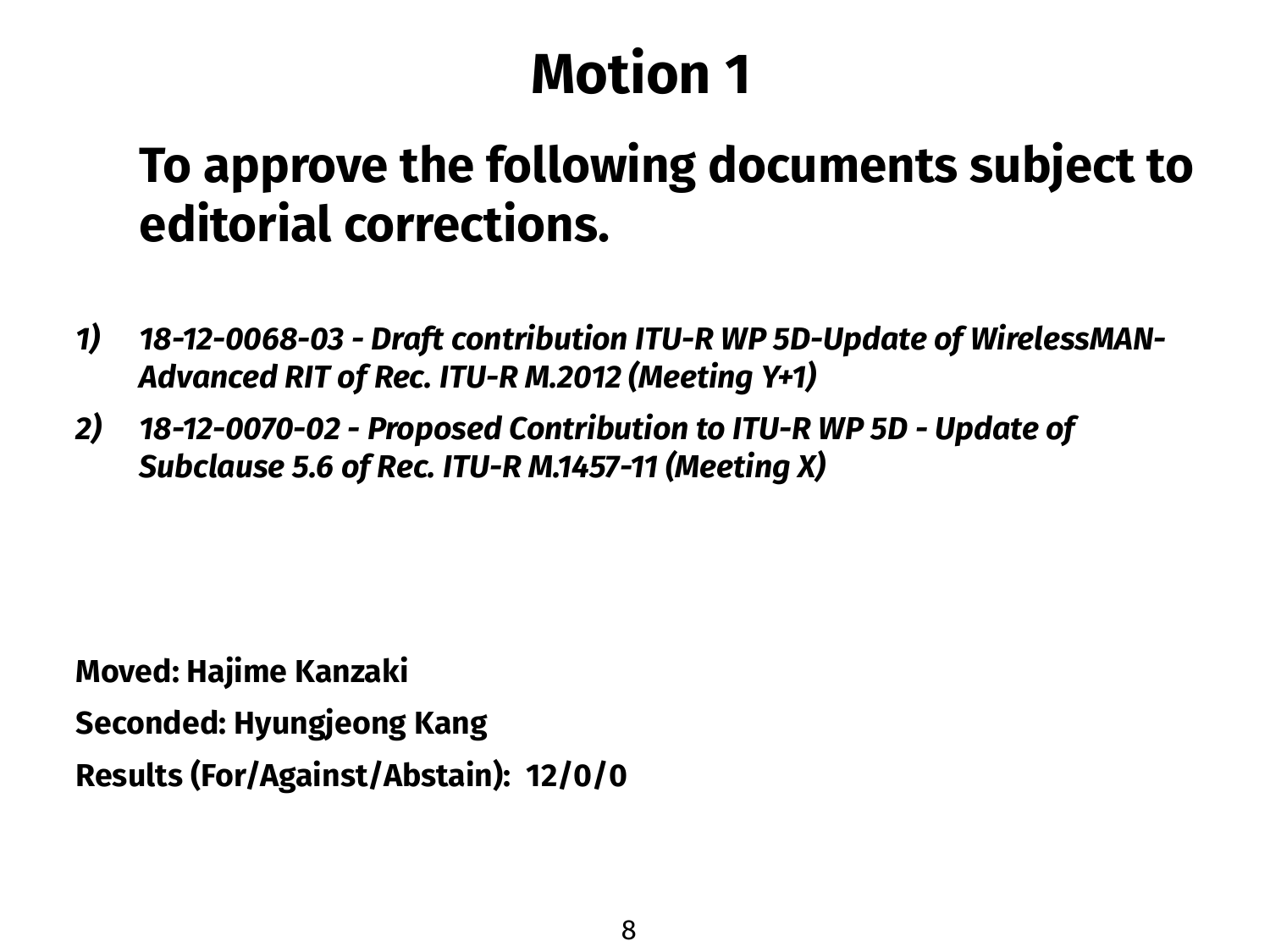

Motion 1
	To approve the following documents subject to editorial corrections.

18-12-0068-03 - Draft contribution ITU-R WP 5D-Update of WirelessMAN-Advanced RIT of Rec. ITU-R M.2012 (Meeting Y+1)
18-12-0070-02 - Proposed Contribution to ITU-R WP 5D - Update of Subclause 5.6 of Rec. ITU-R M.1457-11 (Meeting X)

Moved: Hajime Kanzaki
Seconded: Hyungjeong Kang
Results (For/Against/Abstain):  12/0/0